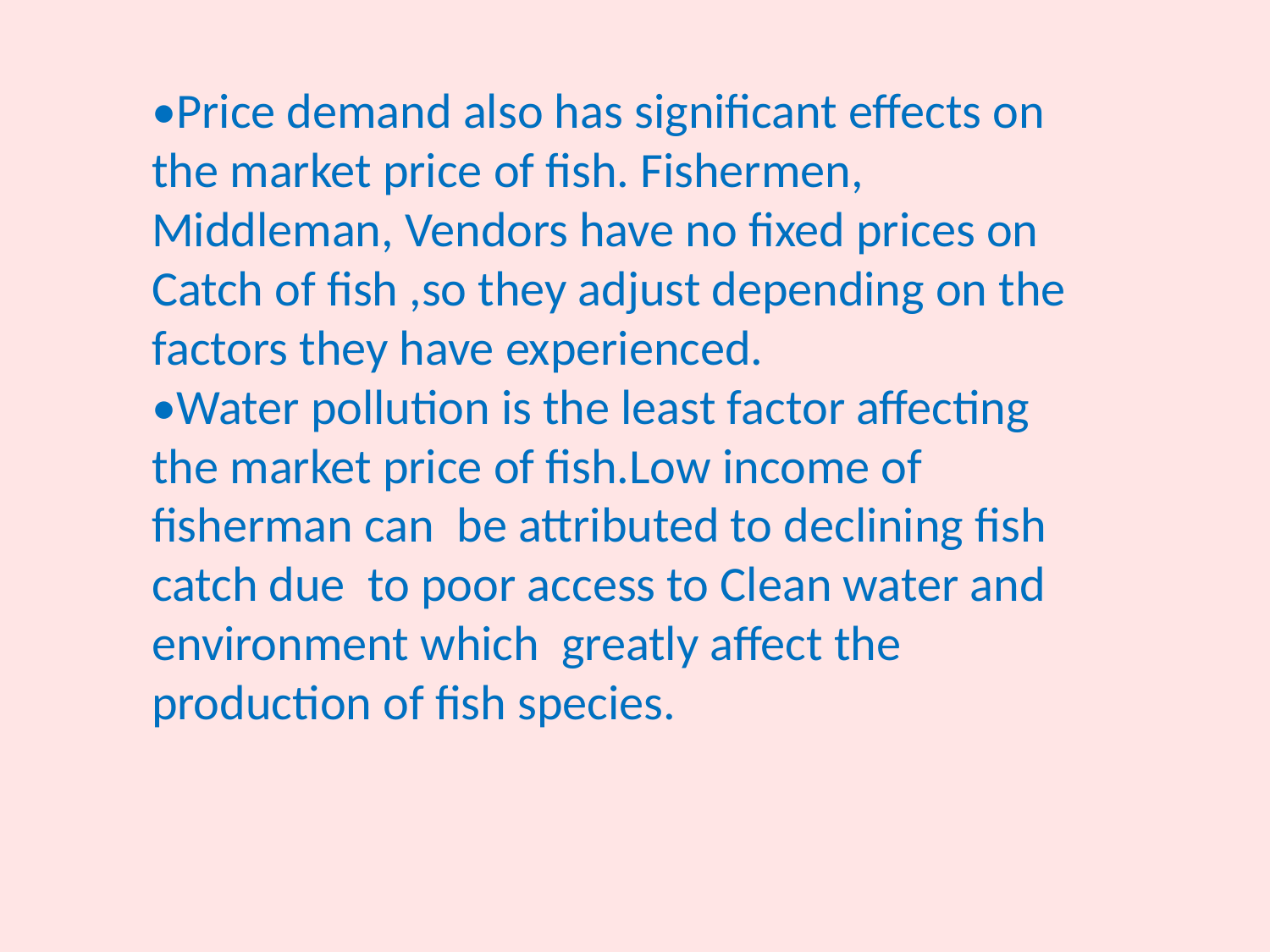

•Price demand also has significant effects on the market price of fish. Fishermen, Middleman, Vendors have no fixed prices on Catch of fish ,so they adjust depending on the factors they have experienced.
•Water pollution is the least factor affecting the market price of fish.Low income of fisherman can  be attributed to declining fish catch due  to poor access to Clean water and environment which  greatly affect the production of fish species.